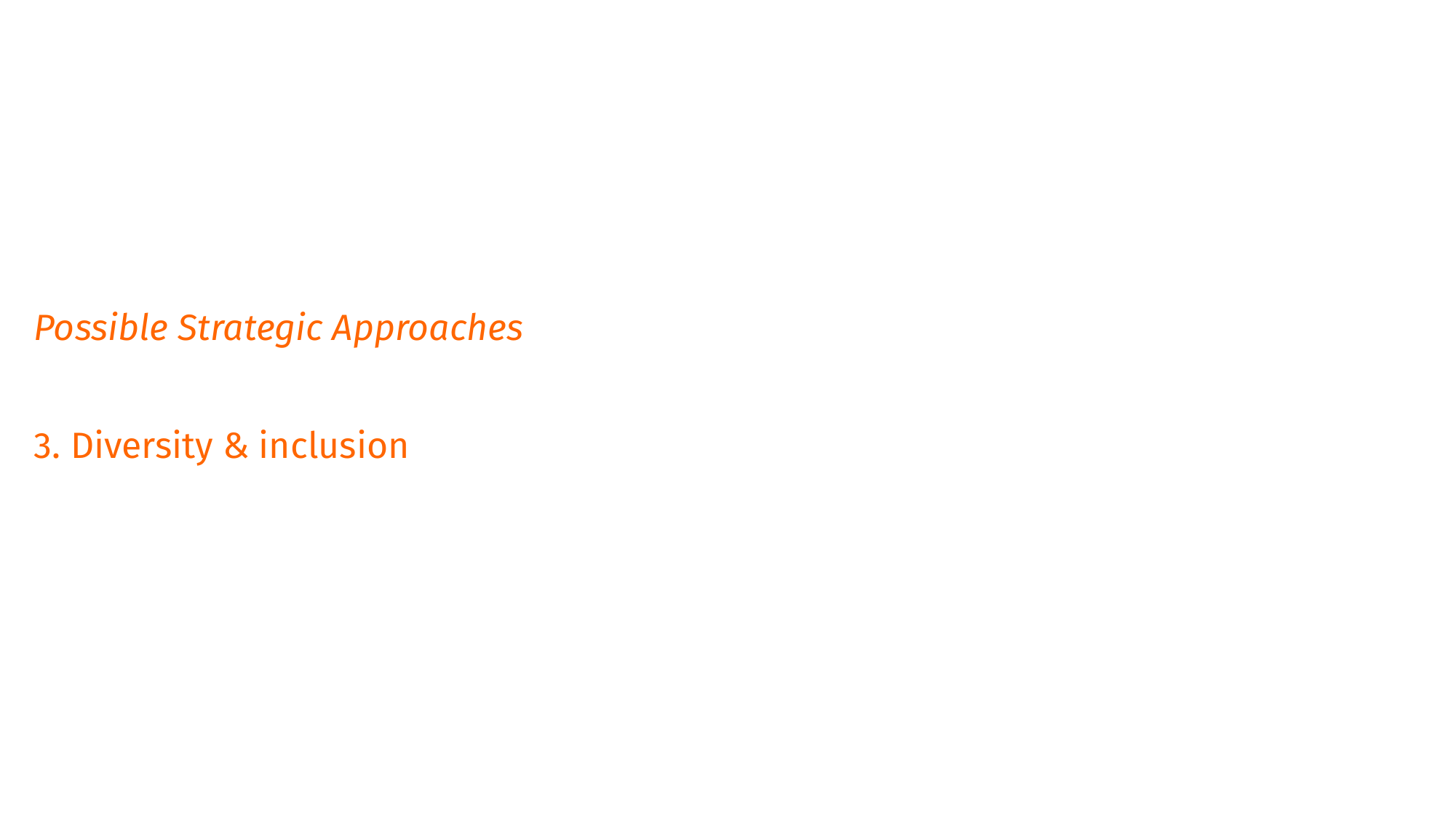

# Possible Strategic Approaches 3. Diversity & inclusion